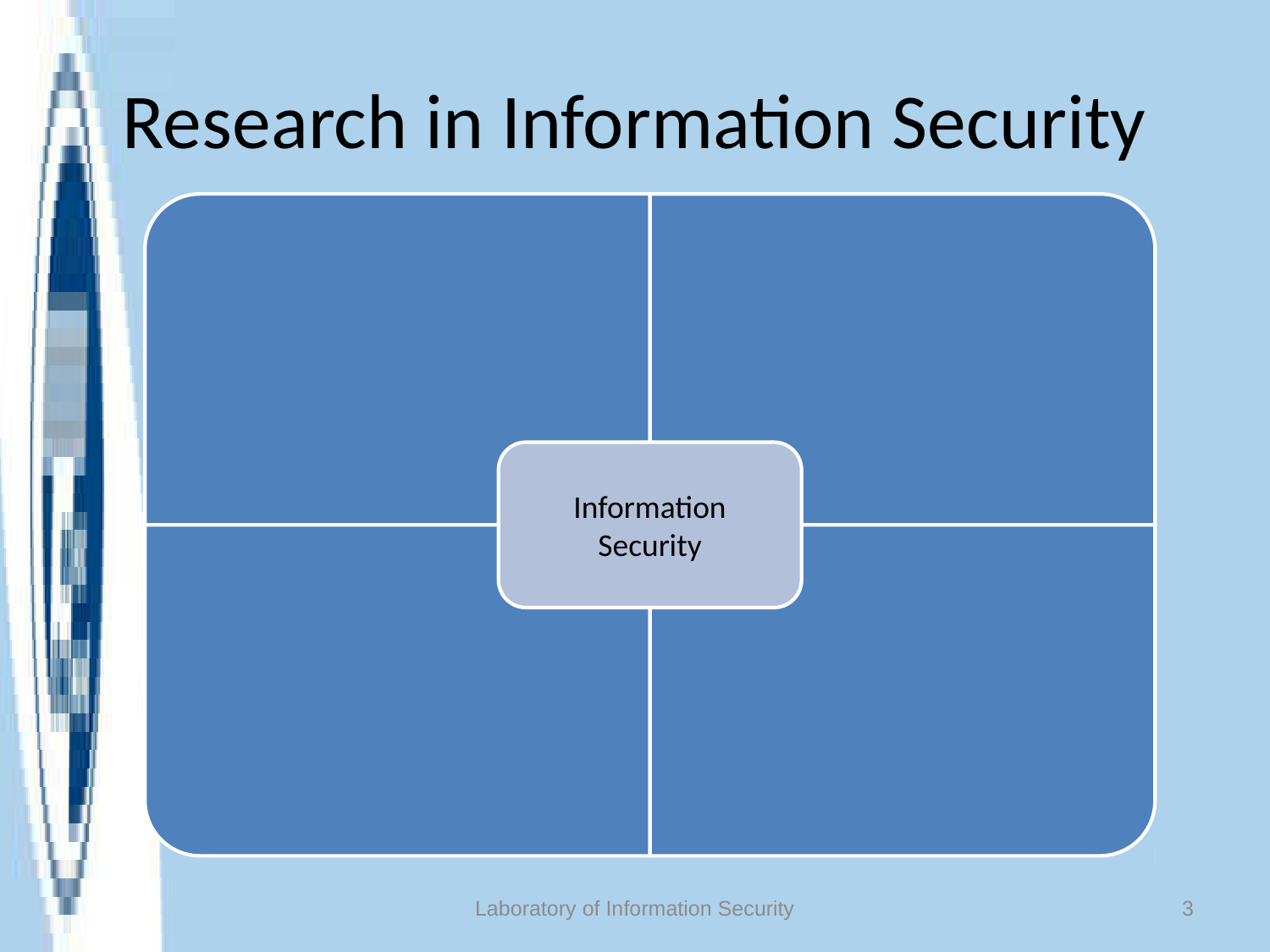

# Research in Information Security
Information Security
System Security
Privacy
Application Security
Laboratory of Information Security
3